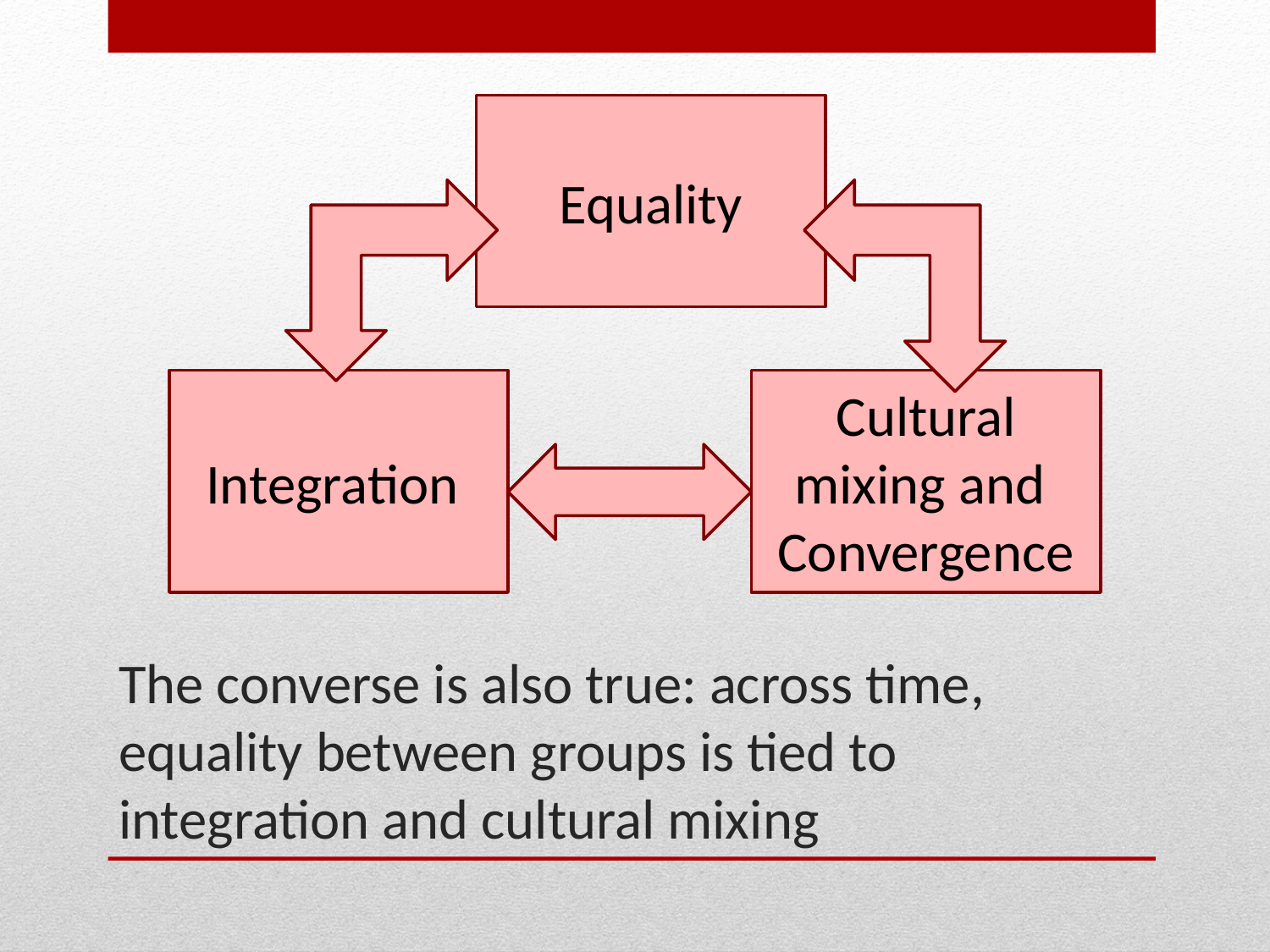

Equality

Integration
Cultural mixing and  Convergence

# The converse is also true: across time, equality between groups is tied to integration and cultural mixing